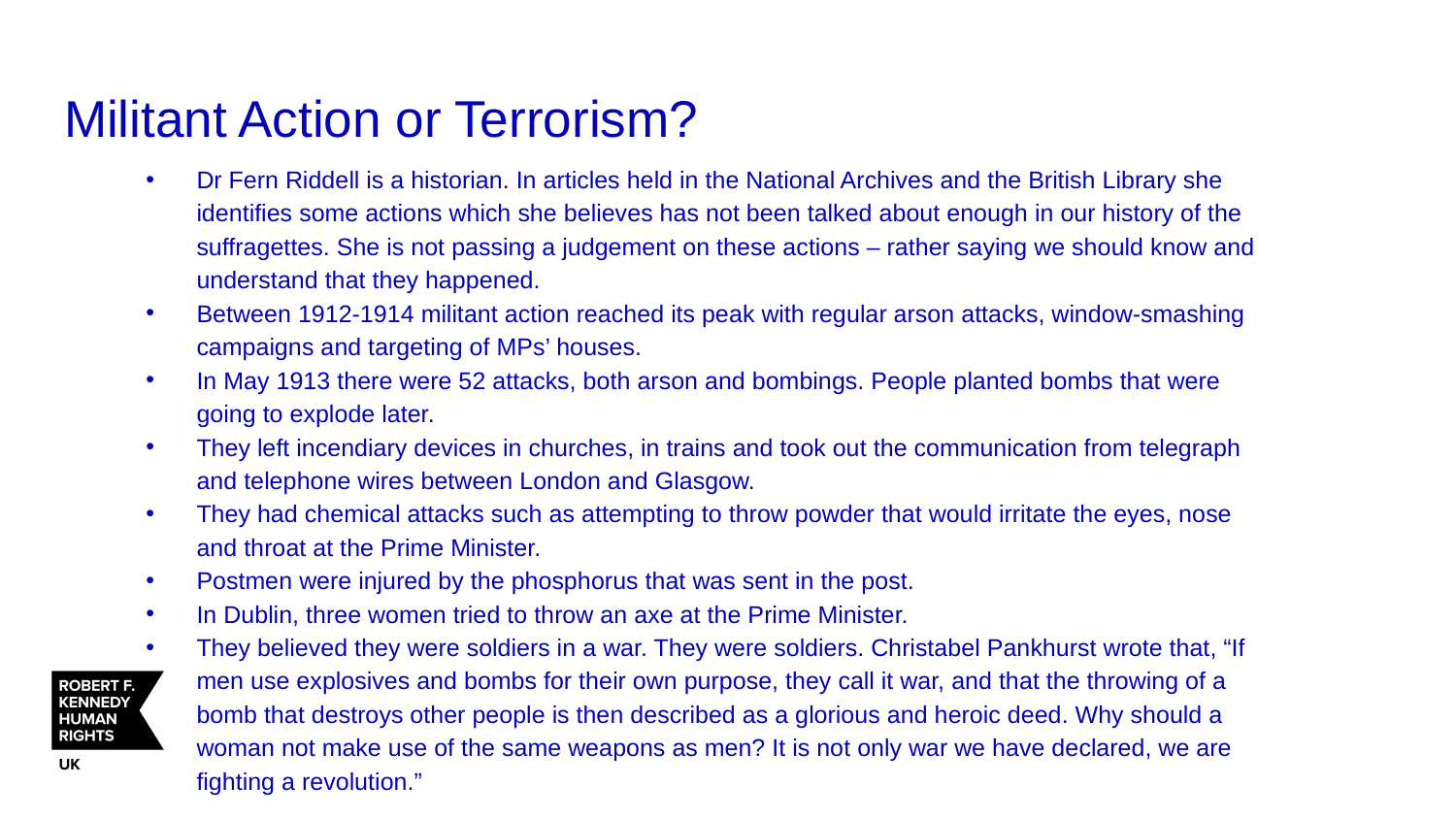

# Militant Action or Terrorism?
Dr Fern Riddell is a historian. In articles held in the National Archives and the British Library she identifies some actions which she believes has not been talked about enough in our history of the suffragettes. She is not passing a judgement on these actions – rather saying we should know and understand that they happened.
Between 1912-1914 militant action reached its peak with regular arson attacks, window-smashing campaigns and targeting of MPs’ houses.
In May 1913 there were 52 attacks, both arson and bombings. People planted bombs that were going to explode later.
They left incendiary devices in churches, in trains and took out the communication from telegraph and telephone wires between London and Glasgow.
They had chemical attacks such as attempting to throw powder that would irritate the eyes, nose and throat at the Prime Minister.
Postmen were injured by the phosphorus that was sent in the post.
In Dublin, three women tried to throw an axe at the Prime Minister.
They believed they were soldiers in a war. They were soldiers. Christabel Pankhurst wrote that, “If men use explosives and bombs for their own purpose, they call it war, and that the throwing of a bomb that destroys other people is then described as a glorious and heroic deed. Why should a woman not make use of the same weapons as men? It is not only war we have declared, we are fighting a revolution.”